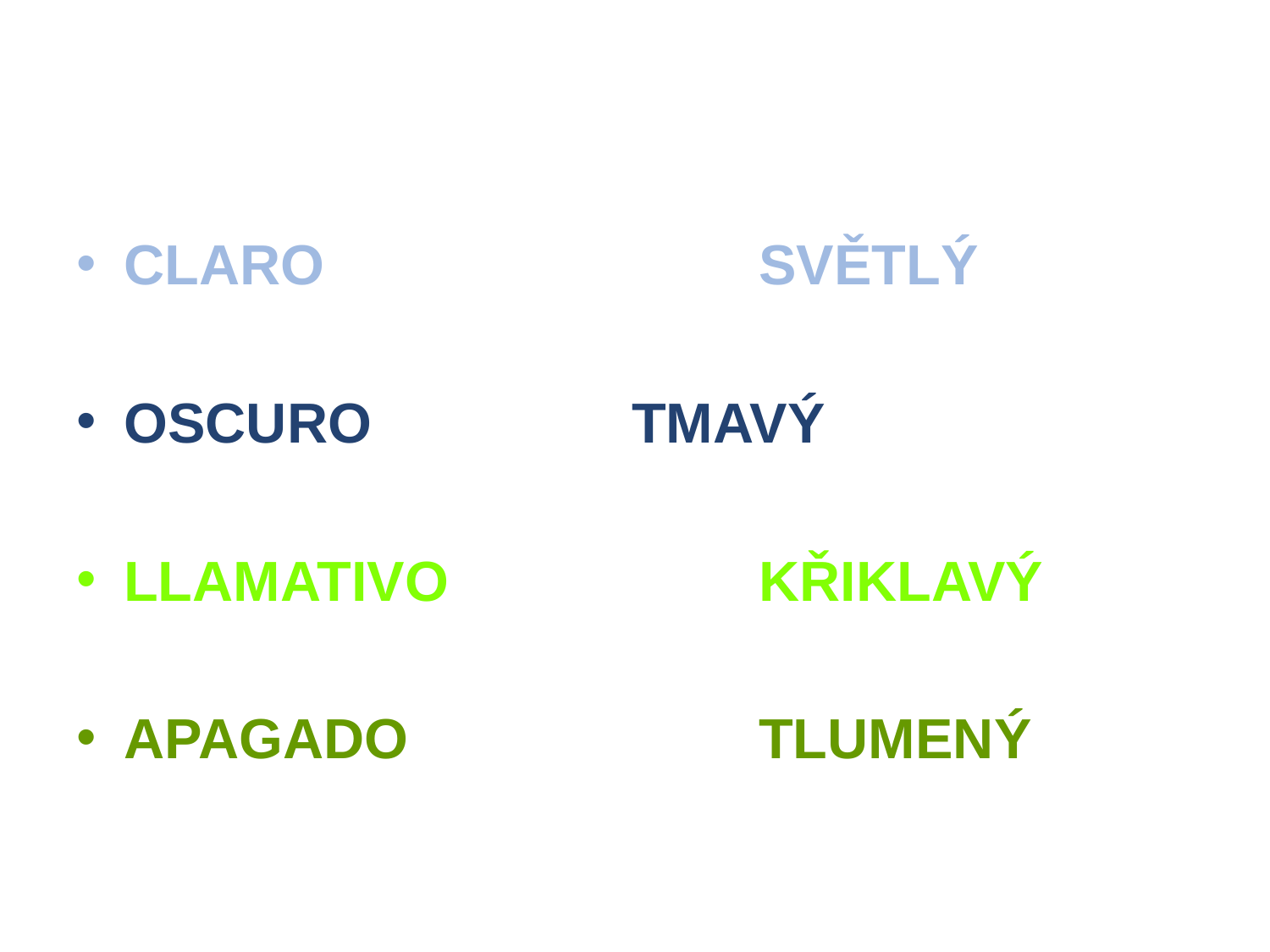

CLARO				SVĚTLÝ

OSCURO			TMAVÝ

LLAMATIVO			KŘIKLAVÝ

APAGADO			TLUMENÝ